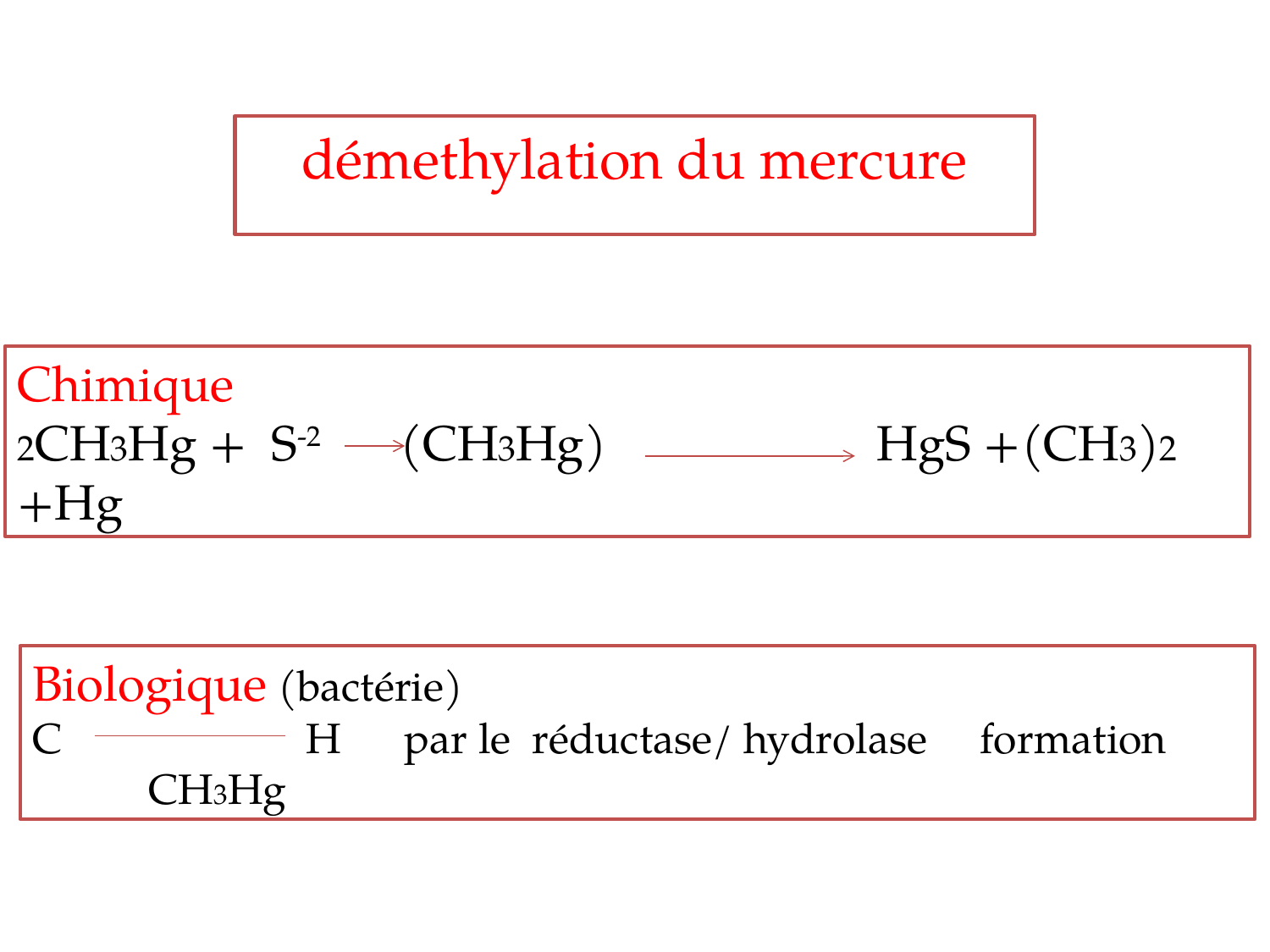

démethylation du mercure

Chimique
2CH3Hg +  S-2           (CH3Hg)                      HgS +(CH3)2 +Hg
Biologique (bactérie)
C                       H      par le  réductase/ hydrolase     formation                   CH3Hg